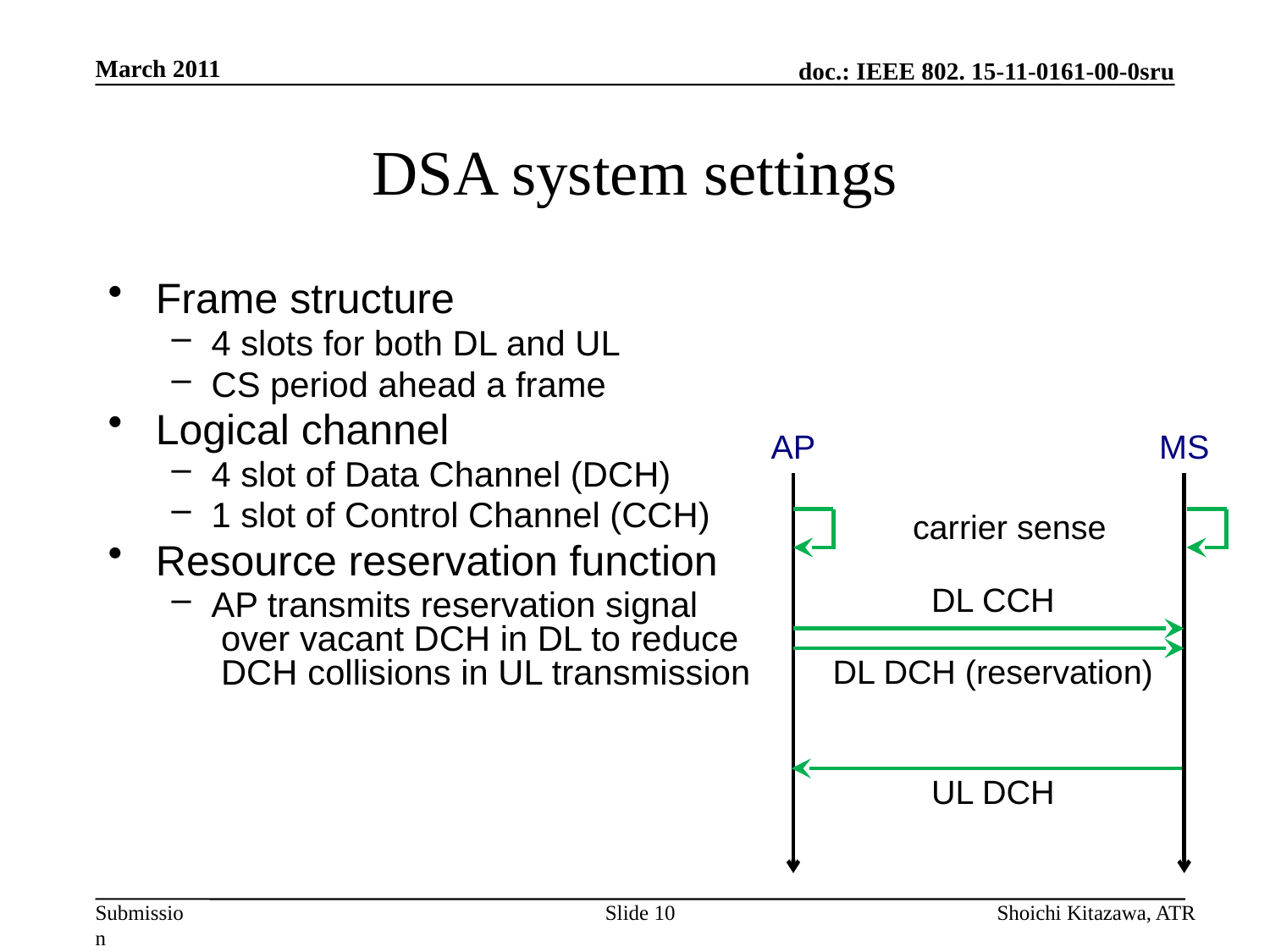

March 2011
# DSA system settings
Frame structure
4 slots for both DL and UL
CS period ahead a frame
Logical channel
4 slot of Data Channel (DCH)
1 slot of Control Channel (CCH)
Resource reservation function
AP transmits reservation signal
 over vacant DCH in DL to reduce
 DCH collisions in UL transmission
AP
MS
carrier sense
DL CCH
DL DCH (reservation)
UL DCH
Slide 10
Shoichi Kitazawa, ATR